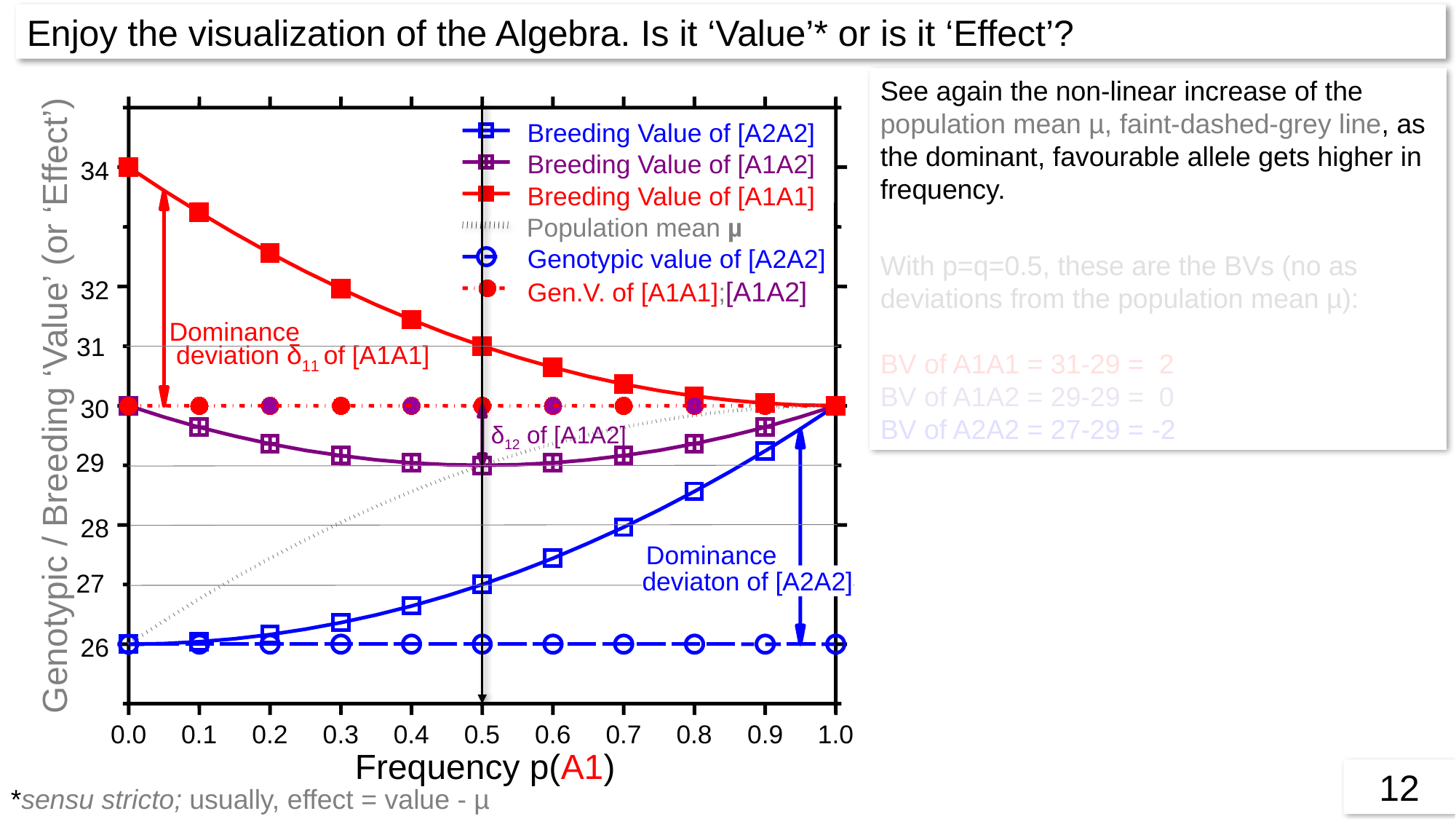

Enjoy the visualization of the Algebra. Is it ‘Value’* or is it ‘Effect’?

34

32

Genotypic / Breeding ‘Value’ (or ‘Effect’)

30

28

26

0.0
0.1
0.2
0.3
0.4
0.5
0.6
0.7
0.8
0.9
1.0
Frequency p(A1)
See again the non-linear increase of the population mean µ, faint-dashed-grey line, as the dominant, favourable allele gets higher in frequency.

With p=q=0.5, these are the BVs (no as deviations from the population mean µ):

BV of A1A1 = 31-29 =  2
BV of A1A2 = 29-29 =  0
BV of A2A2 = 27-29 = -2
Breeding Value of [A2A2]

Breeding Value of [A1A2]

Breeding Value of [A1A1]

Population mean µ

Genotypic value of [A2A2]

Gen.V. of [A1A1];[A1A2]

Dominance
31
deviation δ11 of [A1A1]

δ12 of [A1A2]

29

Dominance
deviaton of [A2A2]
27

12
*sensu stricto; usually, effect = value - µ